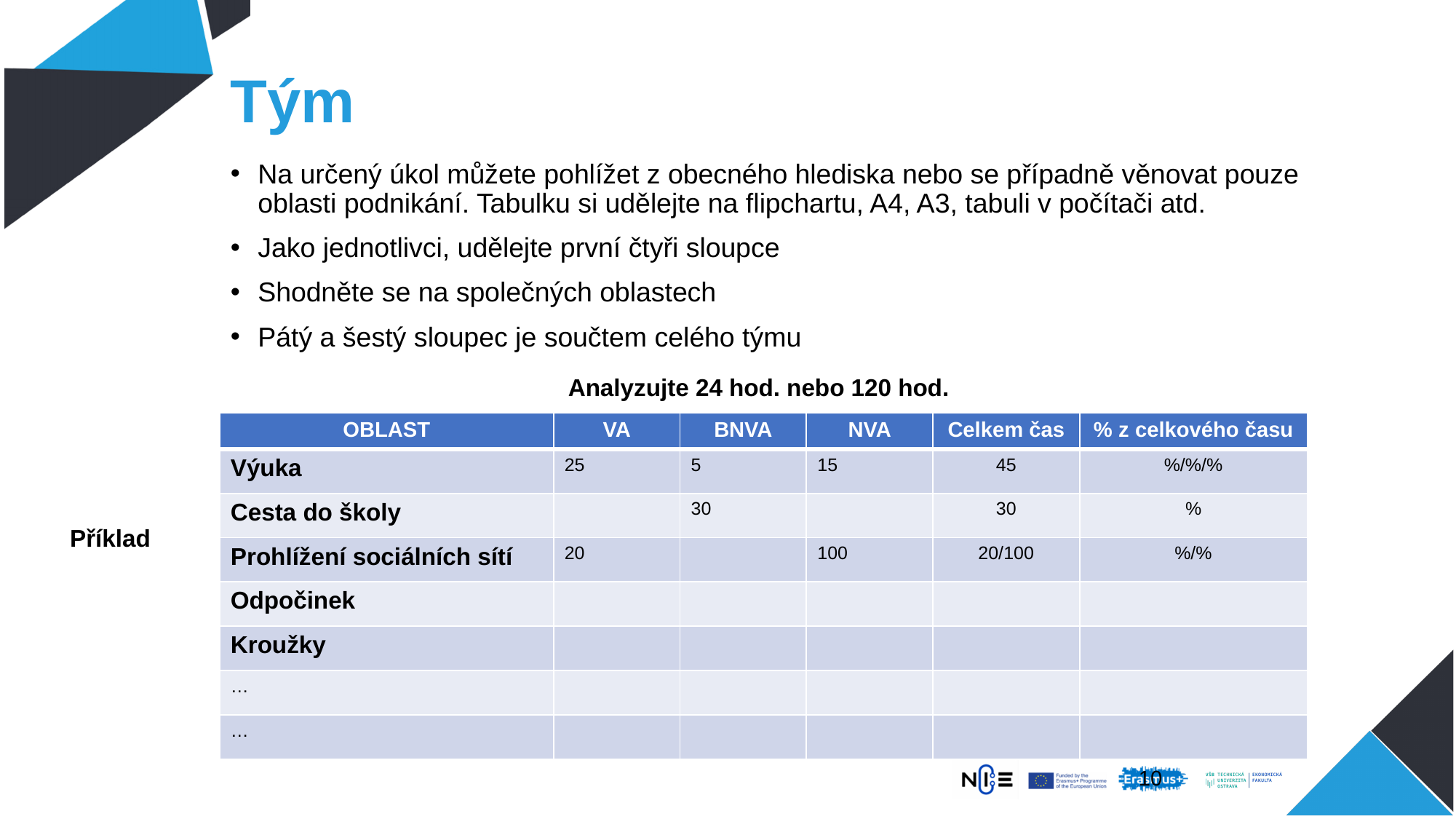

# Tým
Na určený úkol můžete pohlížet z obecného hlediska nebo se případně věnovat pouze oblasti podnikání. Tabulku si udělejte na flipchartu, A4, A3, tabuli v počítači atd.
Jako jednotlivci, udělejte první čtyři sloupce
Shodněte se na společných oblastech
Pátý a šestý sloupec je součtem celého týmu

Analyzujte 24 hod. nebo 120 hod.
| OBLAST | VA | BNVA | NVA | Celkem čas | % z celkového času |
| --- | --- | --- | --- | --- | --- |
| Výuka | 25 | 5 | 15 | 45 | %/%/% |
| Cesta do školy |  | 30 |  | 30 | % |
| Prohlížení sociálních sítí | 20 |  | 100 | 20/100 | %/% |
| Odpočinek |  |  |  |  |  |
| Kroužky |  |  |  |  |  |
| … |  |  |  |  |  |
| … |  |  |  |  |  |
Příklad
10